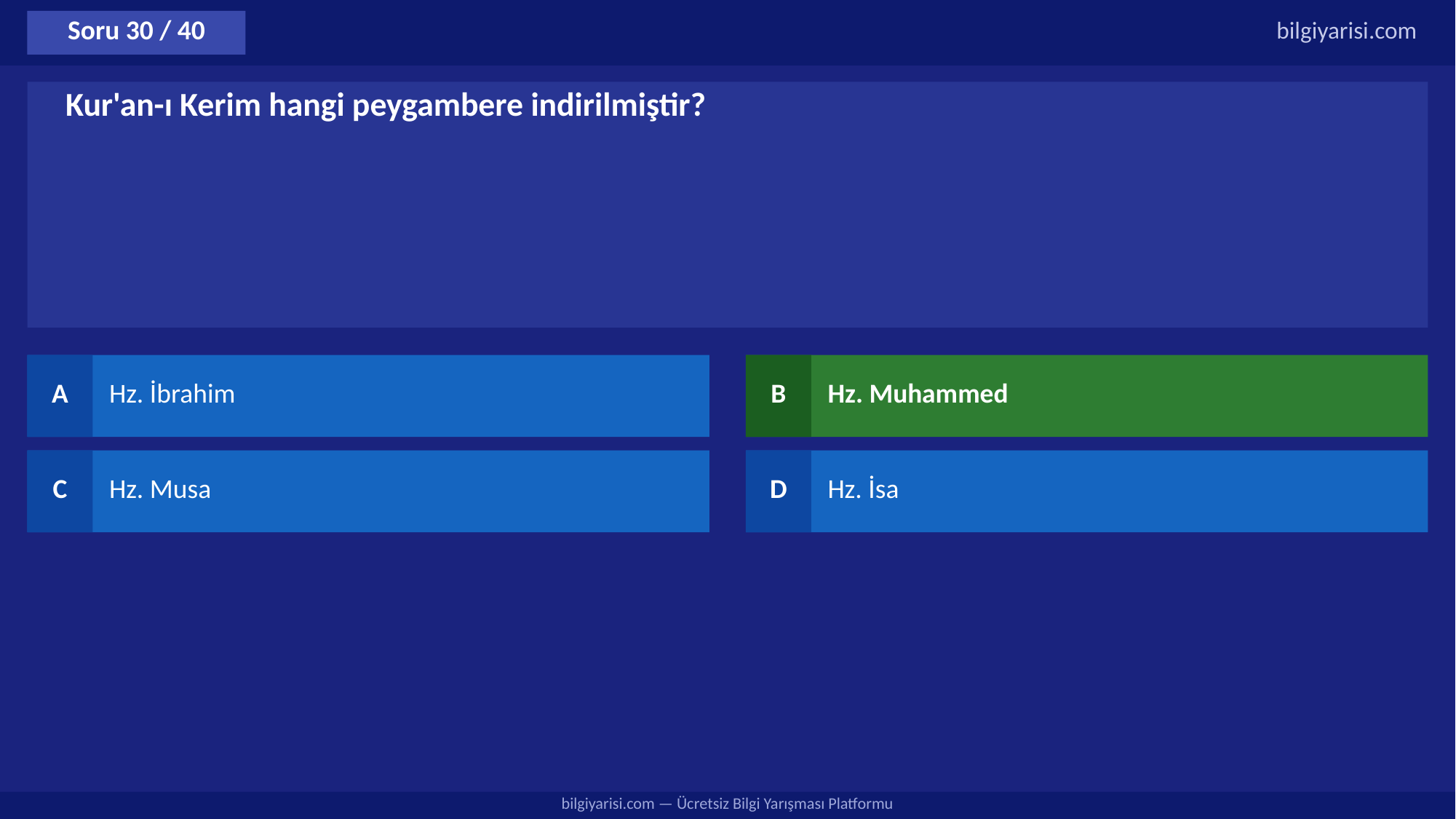

Soru 30 / 40
bilgiyarisi.com

Kur'an-ı Kerim hangi peygambere indirilmiştir?

A
Hz. İbrahim

B
Hz. Muhammed

C
Hz. Musa

D
Hz. İsa
bilgiyarisi.com — Ücretsiz Bilgi Yarışması Platformu